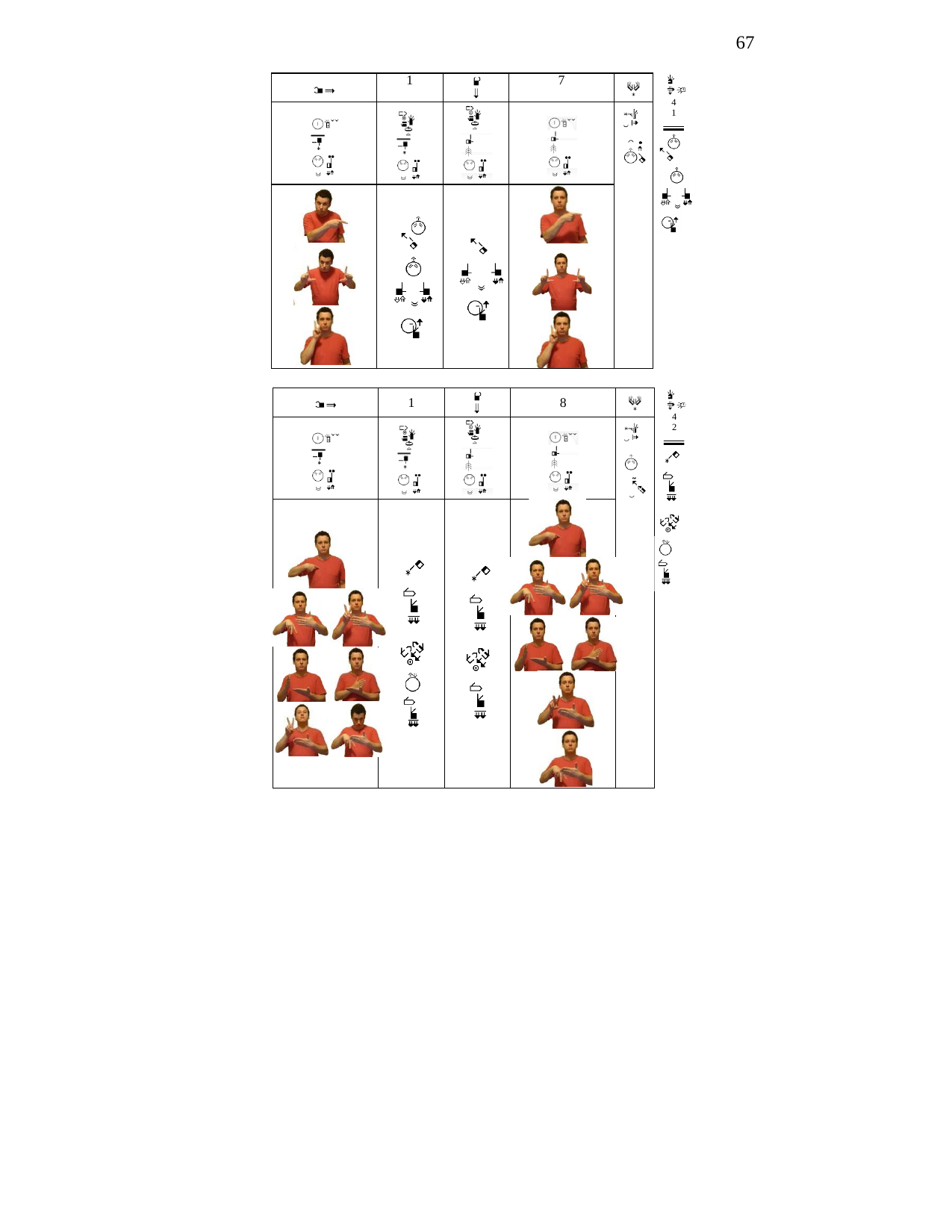

67
|  | 1 |  | 7 |  |
| --- | --- | --- | --- | --- |
|  |  |  |  |  |
|  |  |  |  |  |

4
1

1
8

4
2